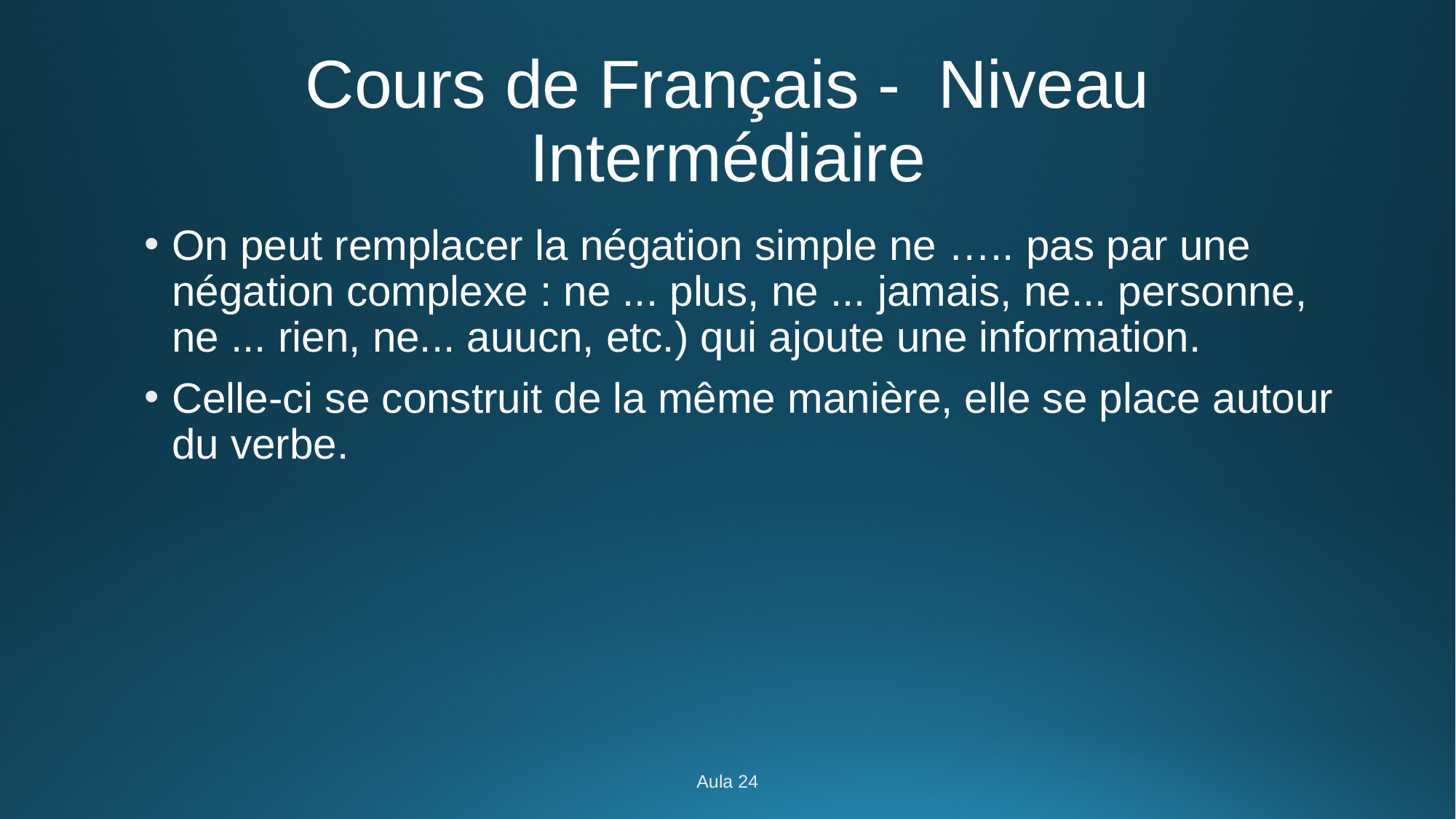

# Cours de Français -  Niveau Intermédiaire
On peut remplacer la négation simple ne ….. pas par une négation complexe : ne ... plus, ne ... jamais, ne... personne, ne ... rien, ne... auucn, etc.) qui ajoute une information.
Celle-ci se construit de la même manière, elle se place autour du verbe.
Aula 24